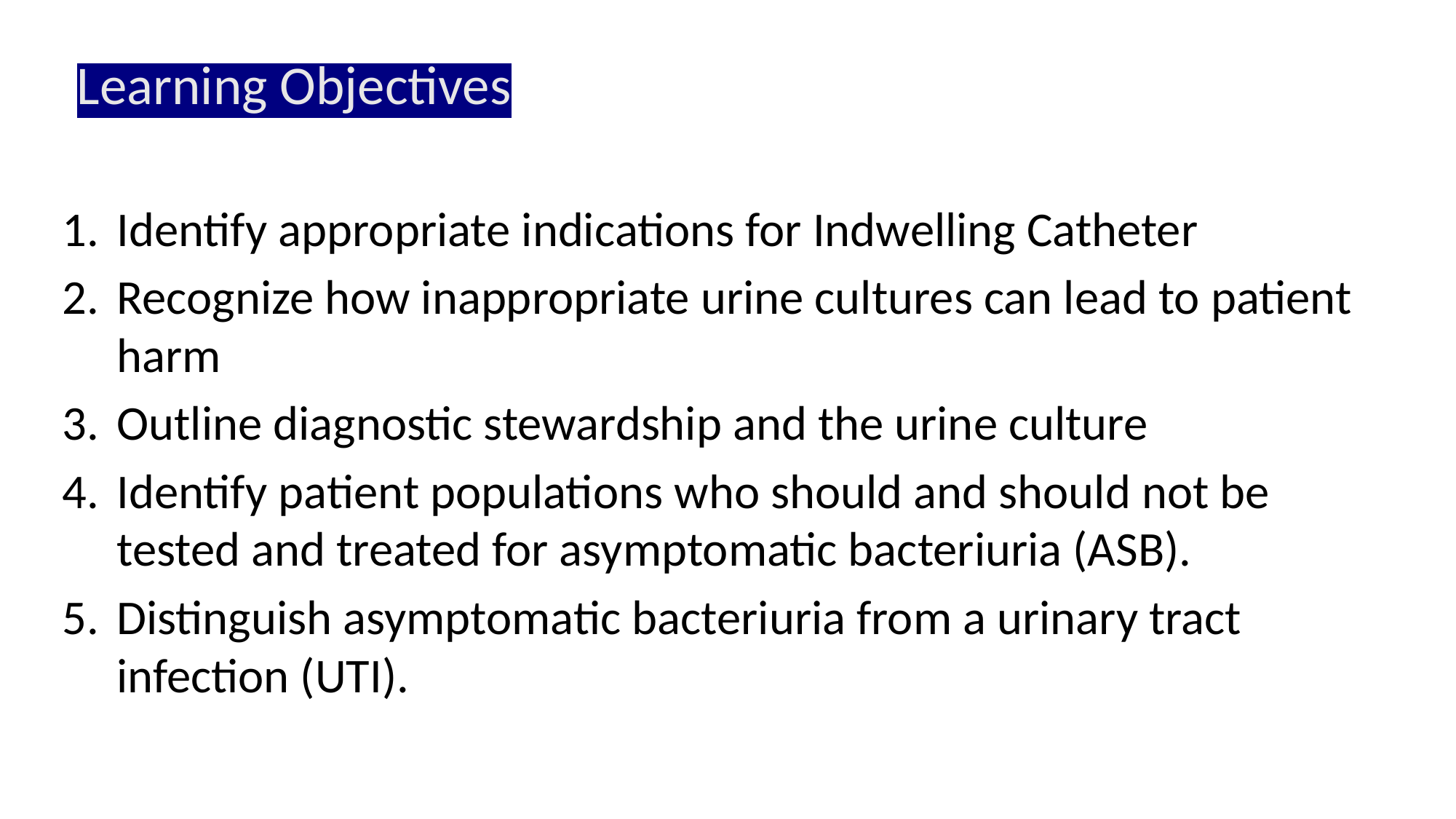

# Learning Objectives
Identify appropriate indications for Indwelling Catheter
Recognize how inappropriate urine cultures can lead to patient harm
Outline diagnostic stewardship and the urine culture
Identify patient populations who should and should not be tested and treated for asymptomatic bacteriuria (ASB).
Distinguish asymptomatic bacteriuria from a urinary tract infection (UTI).